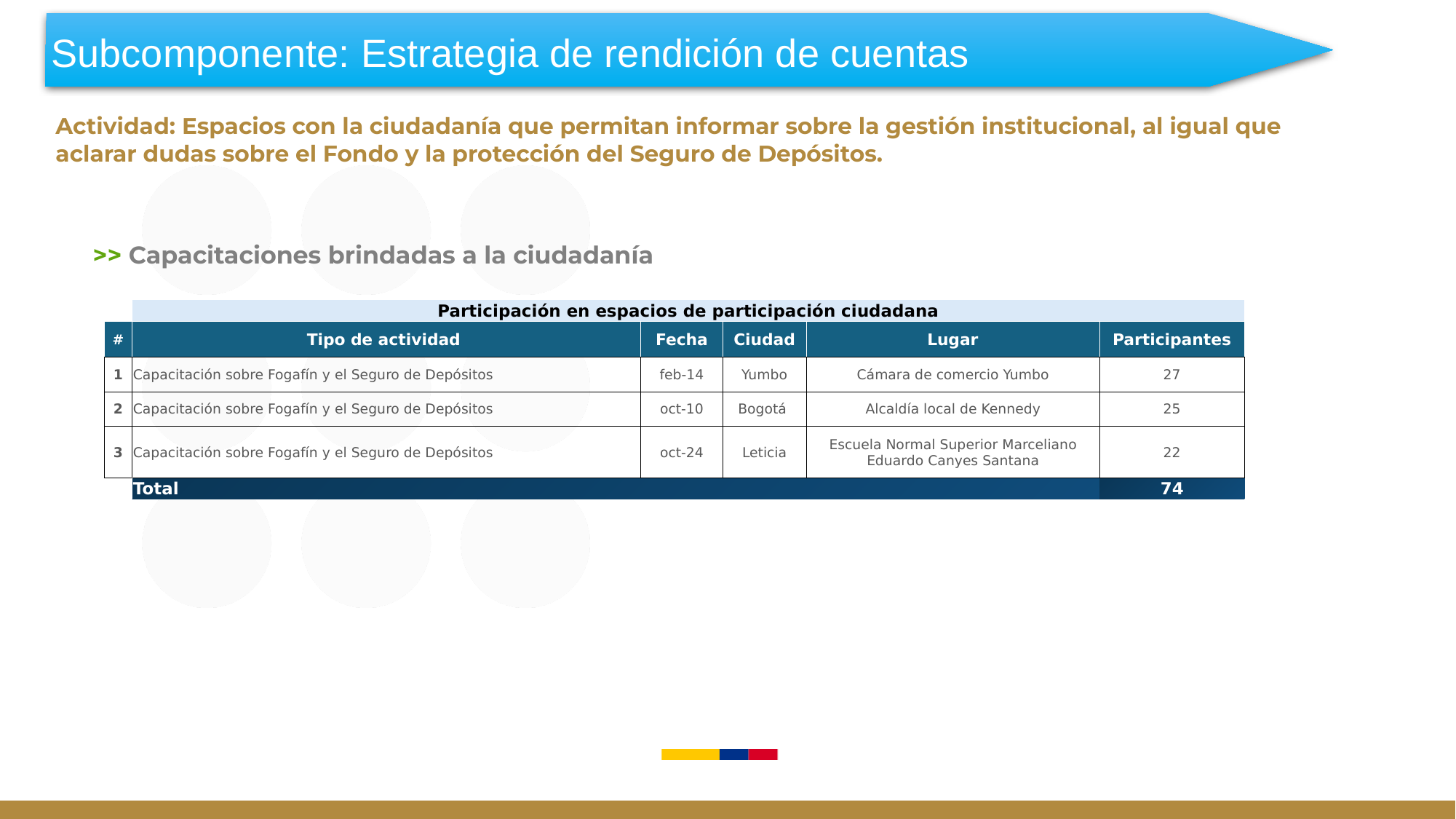

Subcomponente: Estrategia de rendición de cuentas

Actividad: Espacios con la ciudadanía que permitan informar sobre la gestión institucional, al igual que aclarar dudas sobre el Fondo y la protección del Seguro de Depósitos.
>> Capacitaciones brindadas a la ciudadanía
|  | Participación en espacios de participación ciudadana |  |  |  |  |
| --- | --- | --- | --- | --- | --- |
| # | Tipo de actividad | Fecha | Ciudad | Lugar | Participantes |
| 1 | Capacitación sobre Fogafín y el Seguro de Depósitos | feb-14 | Yumbo | Cámara de comercio Yumbo | 27 |
| 2 | Capacitación sobre Fogafín y el Seguro de Depósitos | oct-10 | Bogotá | Alcaldía local de Kennedy | 25 |
| 3 | Capacitación sobre Fogafín y el Seguro de Depósitos | oct-24 | Leticia | Escuela Normal Superior Marceliano Eduardo Canyes Santana | 22 |
|  | Total |  |  |  | 74 |